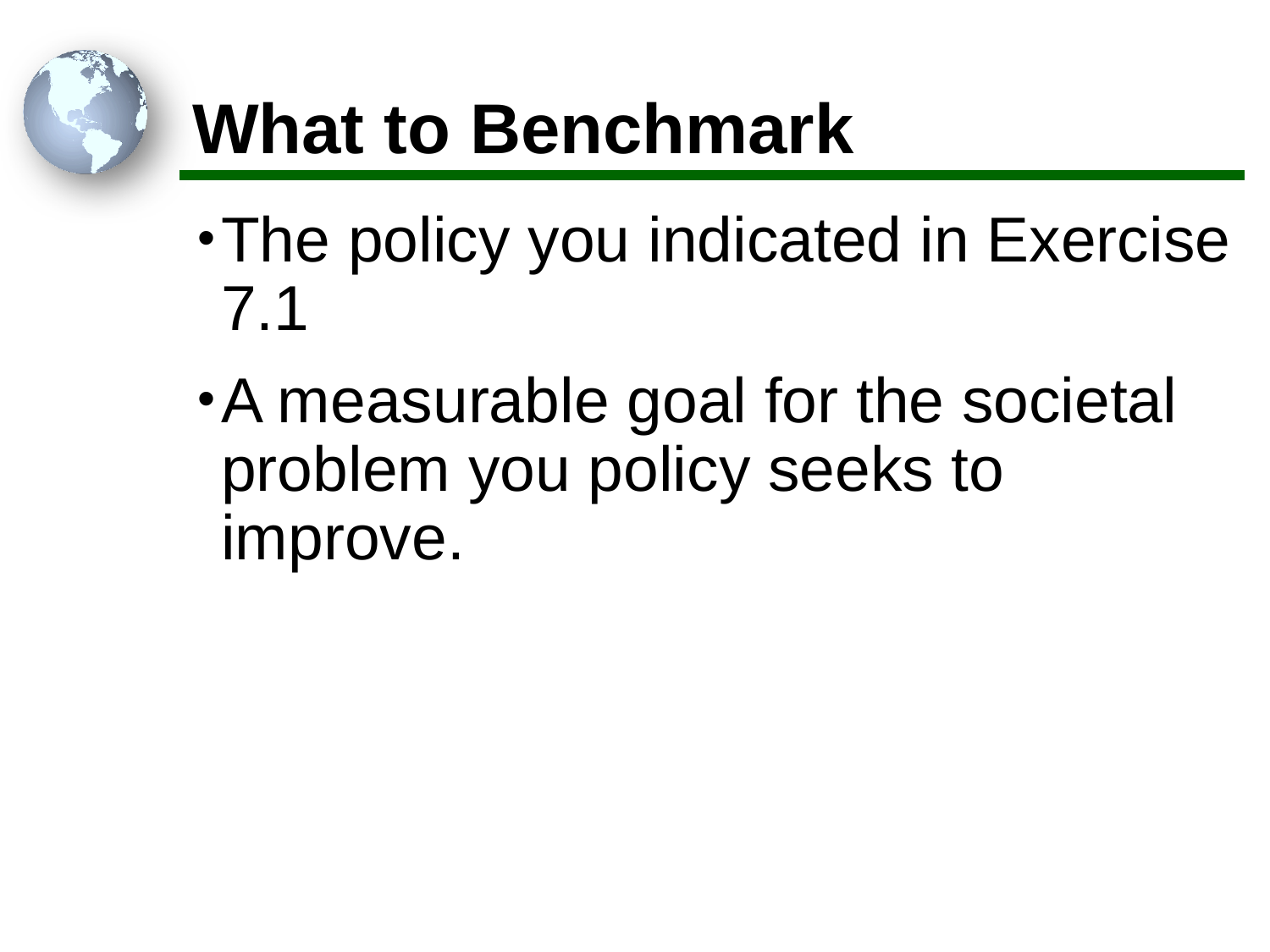

# What to Benchmark
The policy you indicated in Exercise 7.1
A measurable goal for the societal problem you policy seeks to improve.